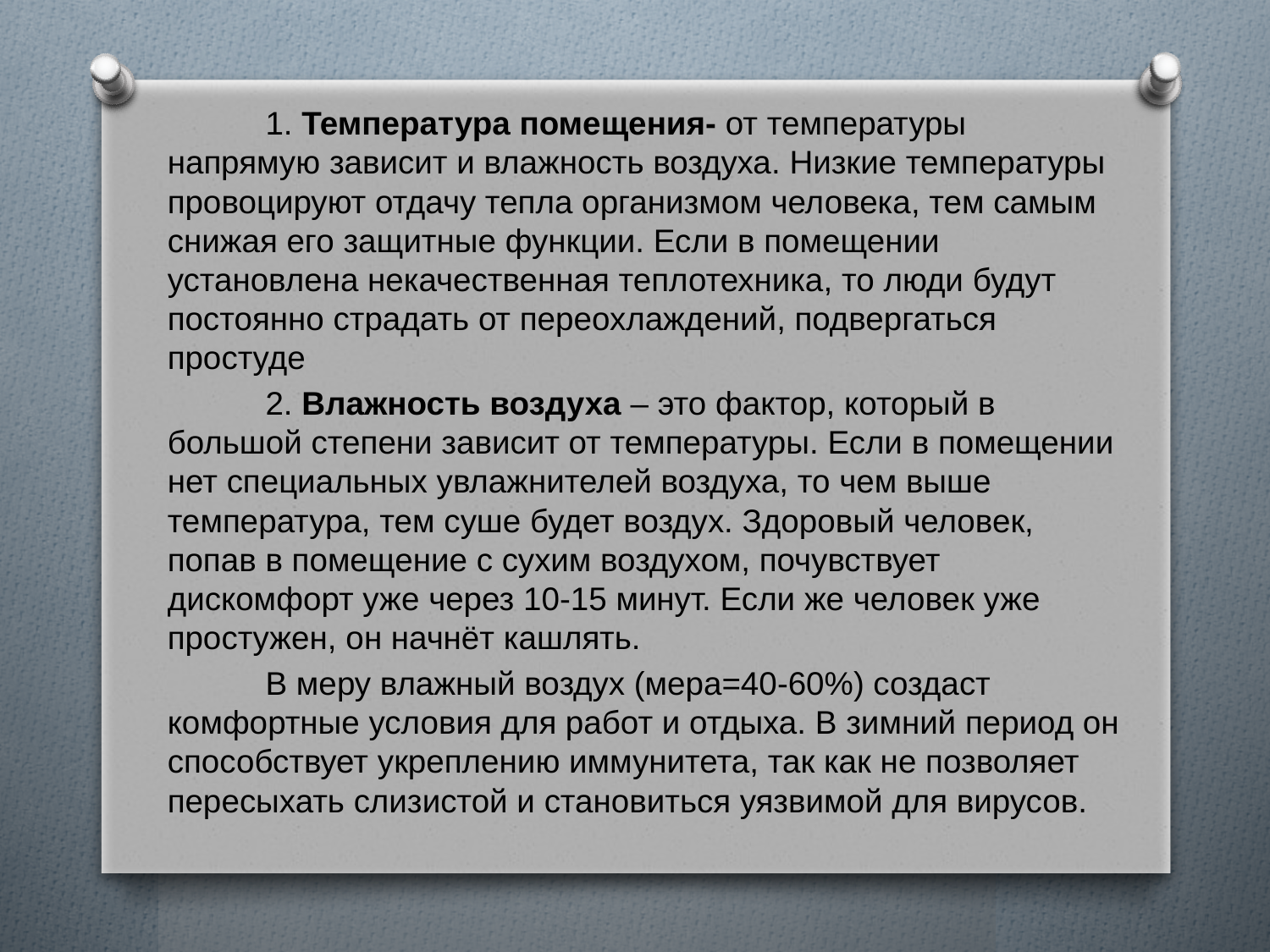

1. Температура помещения- от температуры напрямую зависит и влажность воздуха. Низкие температуры провоцируют отдачу тепла организмом человека, тем самым снижая его защитные функции. Если в помещении установлена некачественная теплотехника, то люди будут постоянно страдать от переохлаждений, подвергаться простуде
 	2. Влажность воздуха – это фактор, который в большой степени зависит от температуры. Если в помещении нет специальных увлажнителей воздуха, то чем выше температура, тем суше будет воздух. Здоровый человек, попав в помещение с сухим воздухом, почувствует дискомфорт уже через 10-15 минут. Если же человек уже простужен, он начнёт кашлять.
	В меру влажный воздух (мера=40-60%) создаст комфортные условия для работ и отдыха. В зимний период он способствует укреплению иммунитета, так как не позволяет пересыхать слизистой и становиться уязвимой для вирусов.